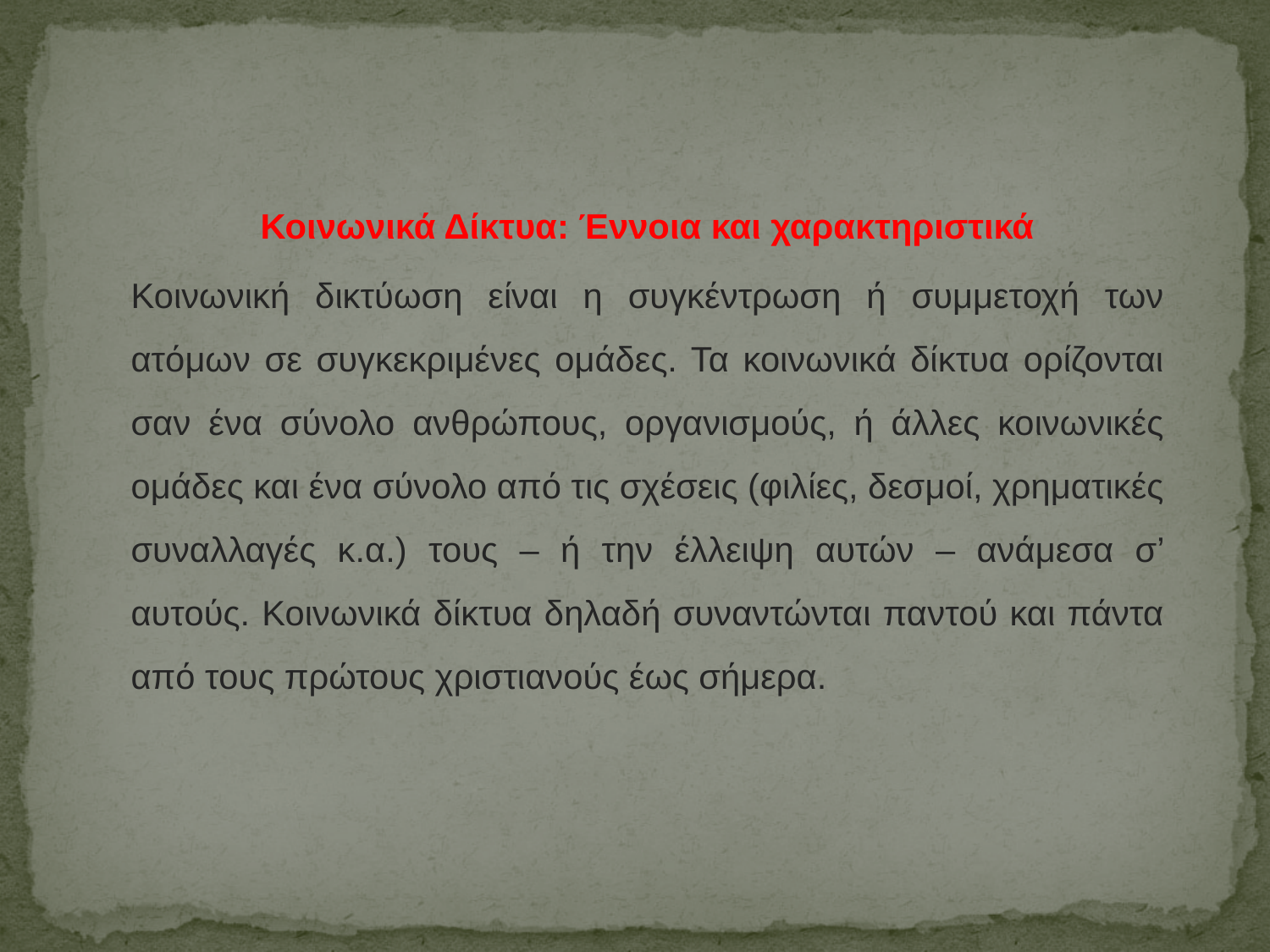

Κοινωνικά Δίκτυα: Έννοια και χαρακτηριστικά
Κοινωνική δικτύωση είναι η συγκέντρωση ή συμμετοχή των ατόμων σε συγκεκριμένες ομάδες. Τα κοινωνικά δίκτυα ορίζονται σαν ένα σύνολο ανθρώπους, οργανισμούς, ή άλλες κοινωνικές ομάδες και ένα σύνολο από τις σχέσεις (φιλίες, δεσμοί, χρηματικές συναλλαγές κ.α.) τους – ή την έλλειψη αυτών – ανάμεσα σ’ αυτούς. Κοινωνικά δίκτυα δηλαδή συναντώνται παντού και πάντα από τους πρώτους χριστιανούς έως σήμερα.